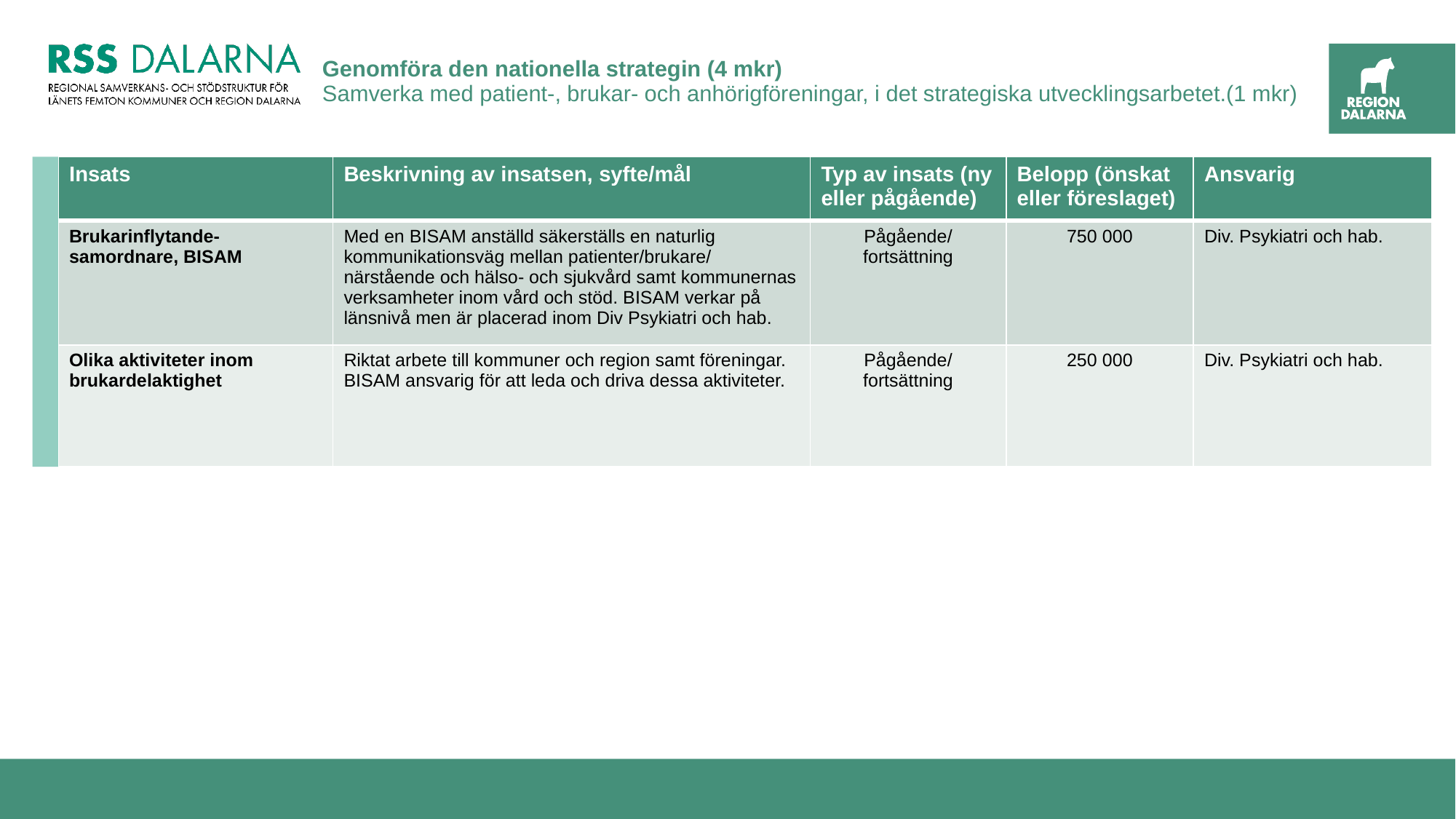

# Genomföra den nationella strategin (4 mkr) Samverka med patient-, brukar- och anhörigföreningar, i det strategiska utvecklingsarbetet.(1 mkr)

| Insats | Beskrivning av insatsen, syfte/mål | Typ av insats (ny eller pågående) | Belopp (önskat eller föreslaget) | Ansvarig |
| --- | --- | --- | --- | --- |
| Brukarinflytande-samordnare, BISAM | Med en BISAM anställd säkerställs en naturlig kommunikationsväg mellan patienter/brukare/ närstående och hälso- och sjukvård samt kommunernas verksamheter inom vård och stöd. BISAM verkar på länsnivå men är placerad inom Div Psykiatri och hab. | Pågående/ fortsättning | 750 000 | Div. Psykiatri och hab. |
| Olika aktiviteter inom brukardelaktighet | Riktat arbete till kommuner och region samt föreningar. BISAM ansvarig för att leda och driva dessa aktiviteter. | Pågående/ fortsättning | 250 000 | Div. Psykiatri och hab. |